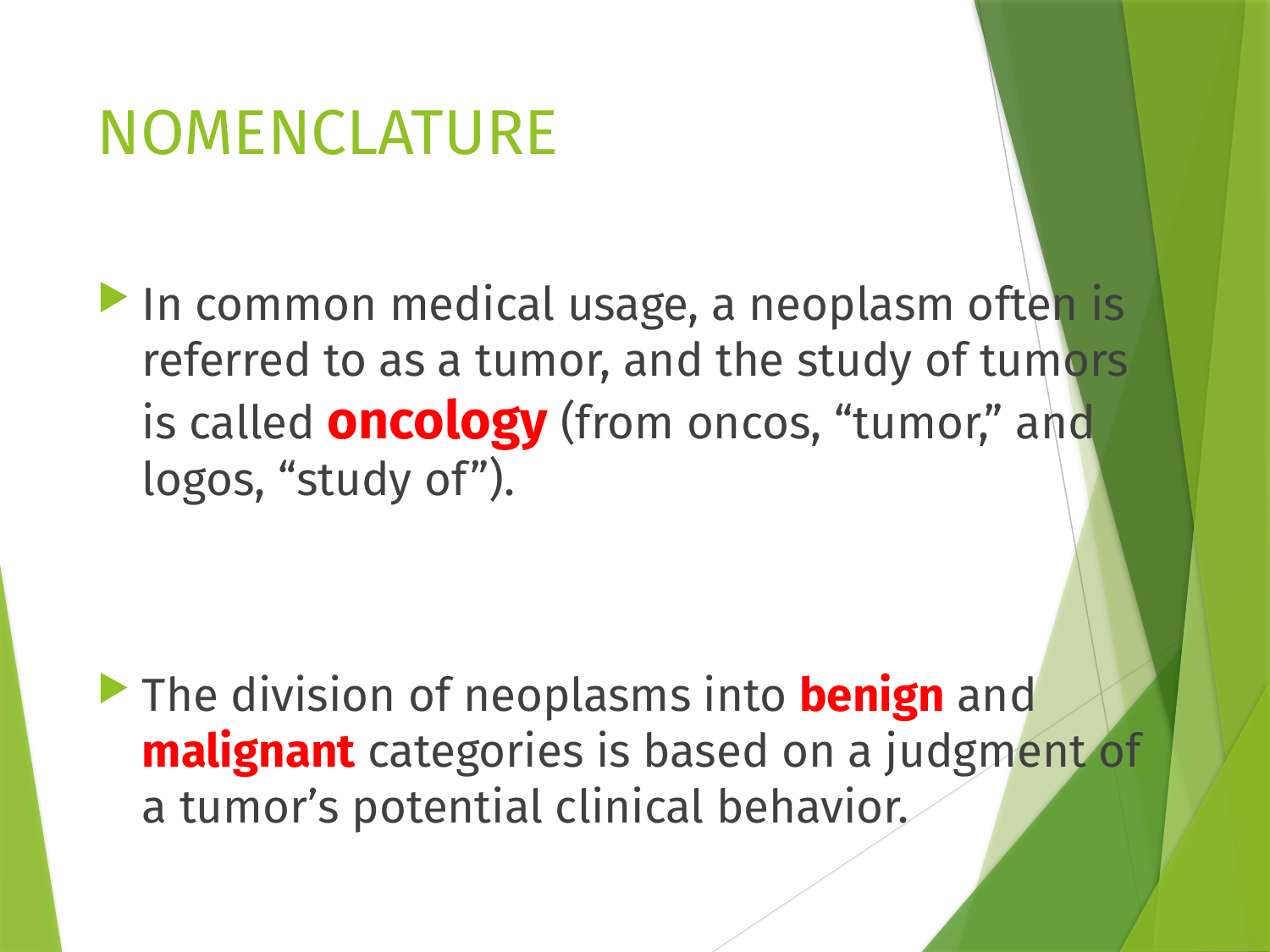

# NOMENCLATURE
In common medical usage, a neoplasm often is referred to as a tumor, and the study of tumors is called oncology (from oncos, “tumor,” and logos, “study of”).

The division of neoplasms into benign and malignant categories is based on a judgment of a tumor’s potential clinical behavior.